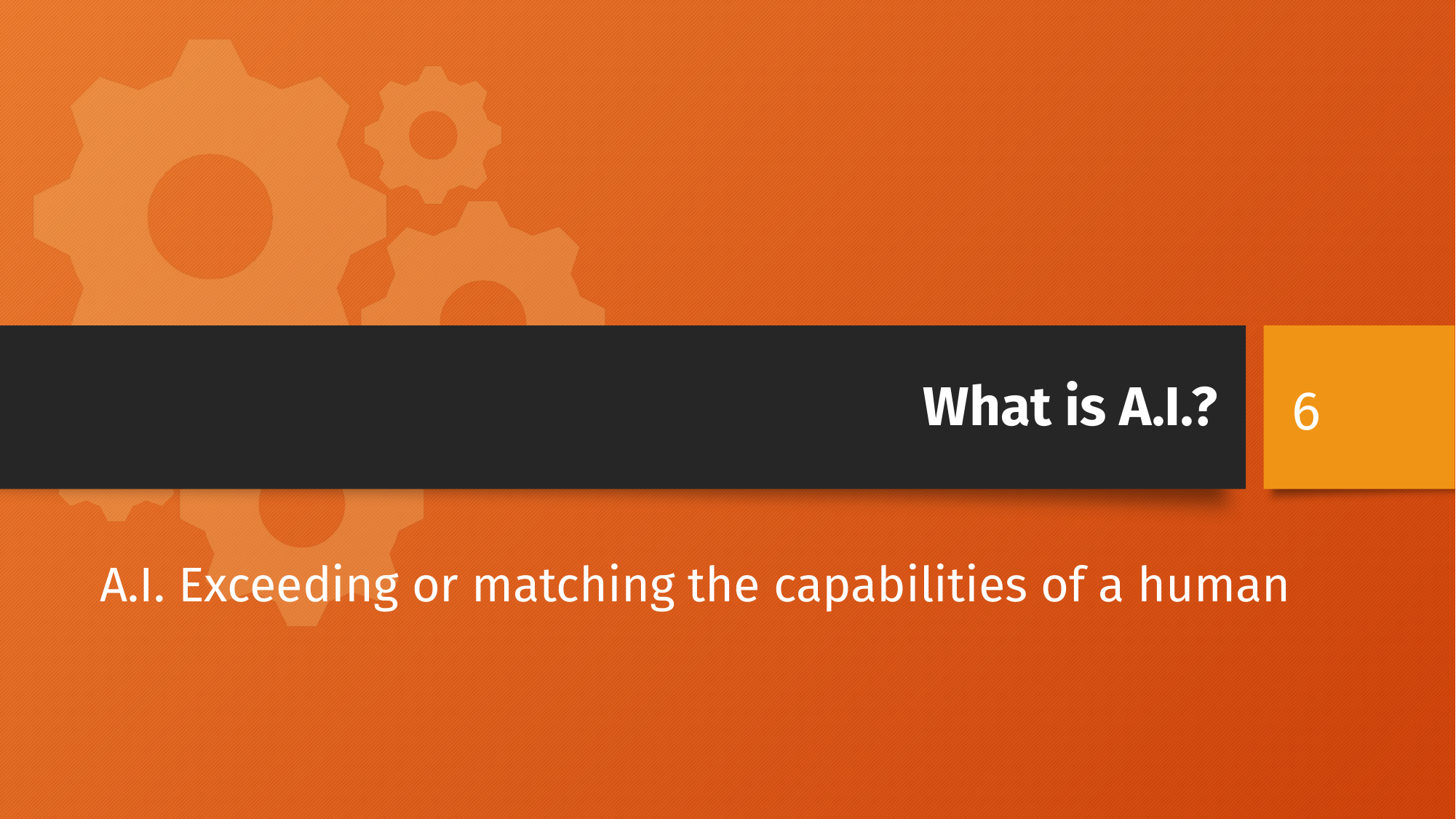

# What is A.I.?
6
A.I. Exceeding or matching the capabilities of a human